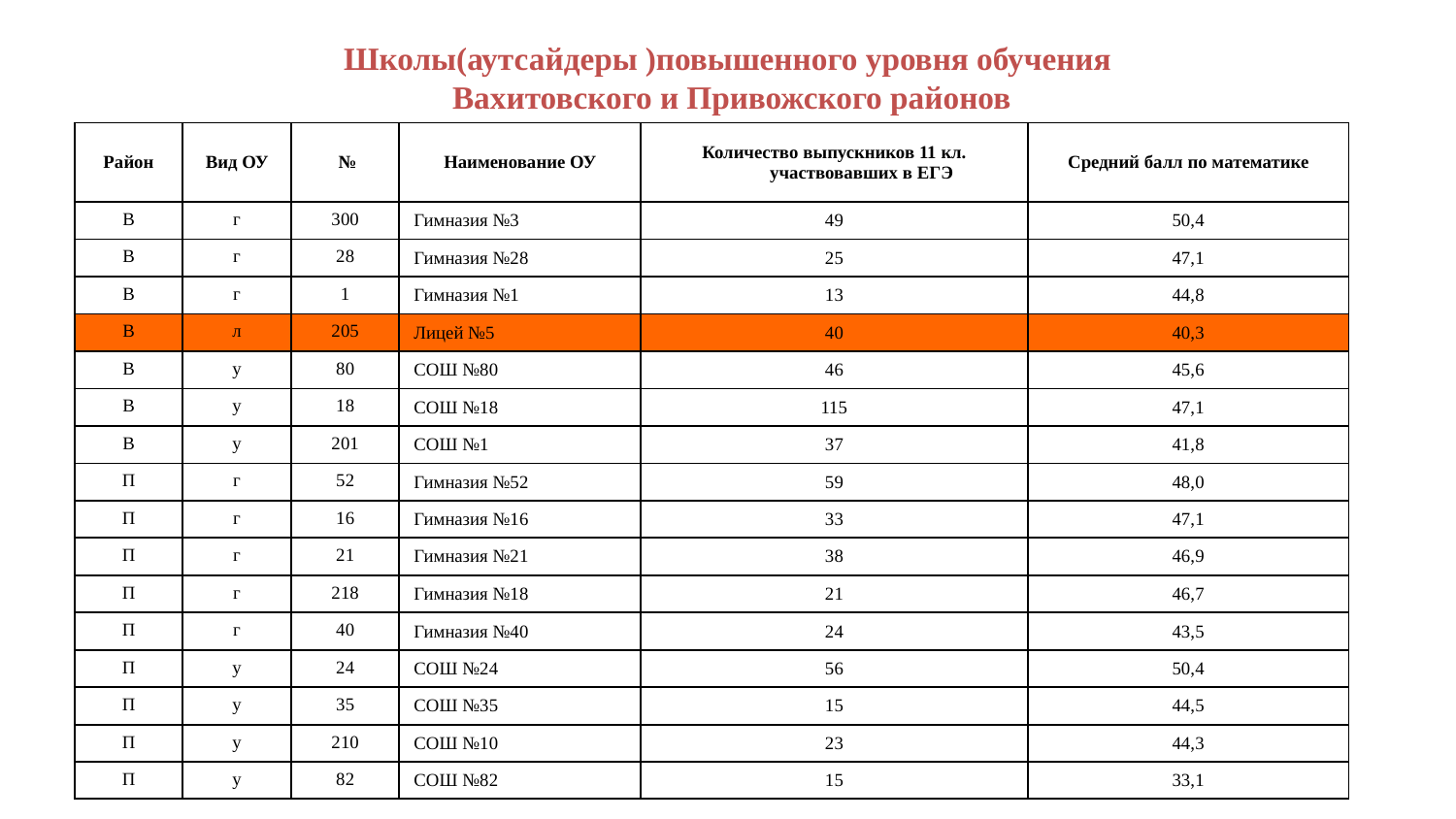

# Школы(аутсайдеры )повышенного уровня обучения Вахитовского и Привожского районов
| Район | Вид ОУ | № | Наименование ОУ | Количество выпускников 11 кл. участвовавших в ЕГЭ | Средний балл по математике |
| --- | --- | --- | --- | --- | --- |
| В | г | 300 | Гимназия №3 | 49 | 50,4 |
| В | г | 28 | Гимназия №28 | 25 | 47,1 |
| В | г | 1 | Гимназия №1 | 13 | 44,8 |
| В | л | 205 | Лицей №5 | 40 | 40,3 |
| В | у | 80 | СОШ №80 | 46 | 45,6 |
| В | у | 18 | СОШ №18 | 115 | 47,1 |
| В | у | 201 | СОШ №1 | 37 | 41,8 |
| П | г | 52 | Гимназия №52 | 59 | 48,0 |
| П | г | 16 | Гимназия №16 | 33 | 47,1 |
| П | г | 21 | Гимназия №21 | 38 | 46,9 |
| П | г | 218 | Гимназия №18 | 21 | 46,7 |
| П | г | 40 | Гимназия №40 | 24 | 43,5 |
| П | у | 24 | СОШ №24 | 56 | 50,4 |
| П | у | 35 | СОШ №35 | 15 | 44,5 |
| П | у | 210 | СОШ №10 | 23 | 44,3 |
| П | у | 82 | СОШ №82 | 15 | 33,1 |